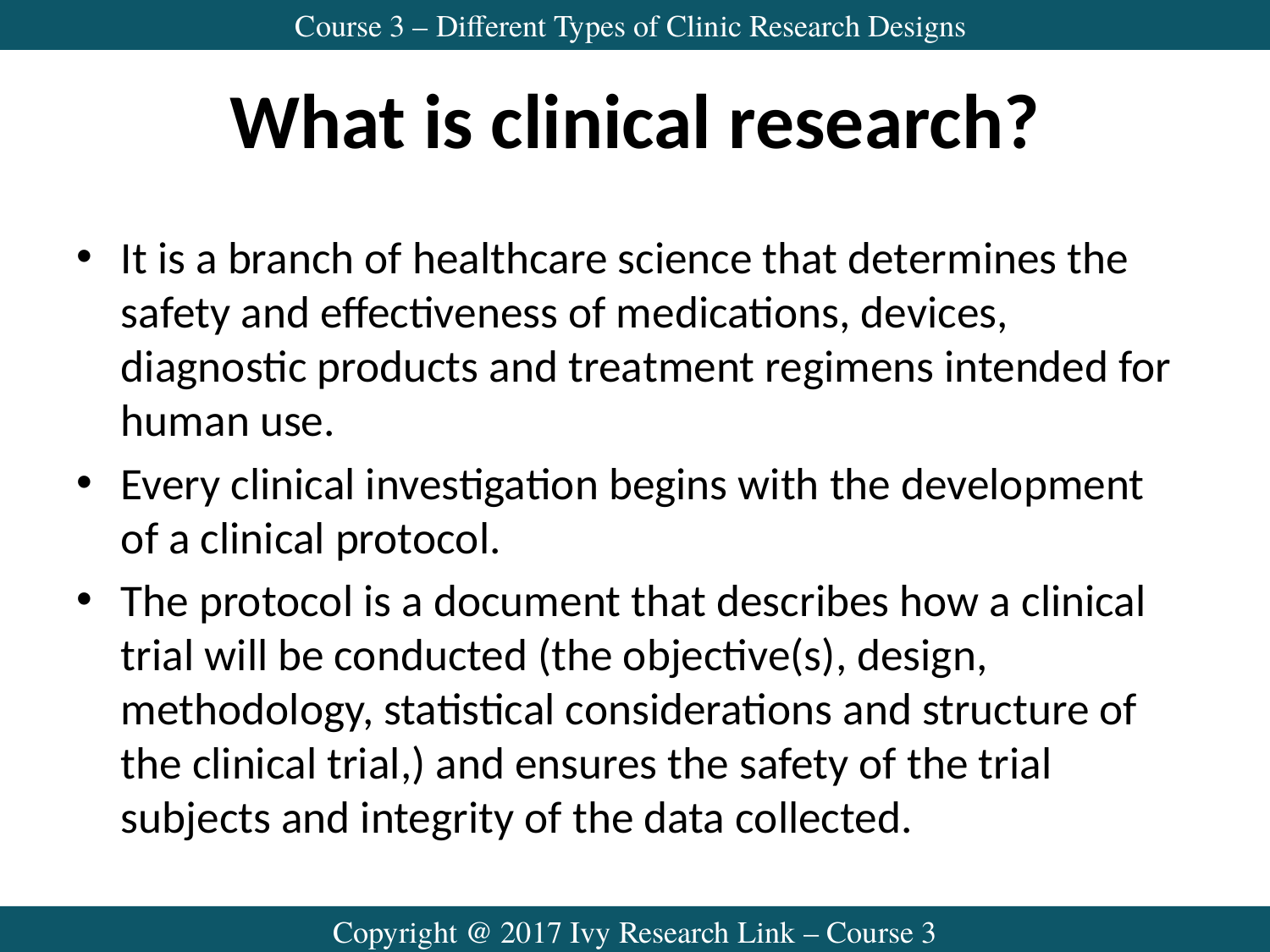

Course 3 – Different Types of Clinic Research Designs
# What is clinical research?
It is a branch of healthcare science that determines the safety and effectiveness of medications, devices, diagnostic products and treatment regimens intended for human use.
Every clinical investigation begins with the development of a clinical protocol.
The protocol is a document that describes how a clinical trial will be conducted (the objective(s), design, methodology, statistical considerations and structure of the clinical trial,) and ensures the safety of the trial subjects and integrity of the data collected.
Copyright @ 2017 Ivy Research Link – Course 3